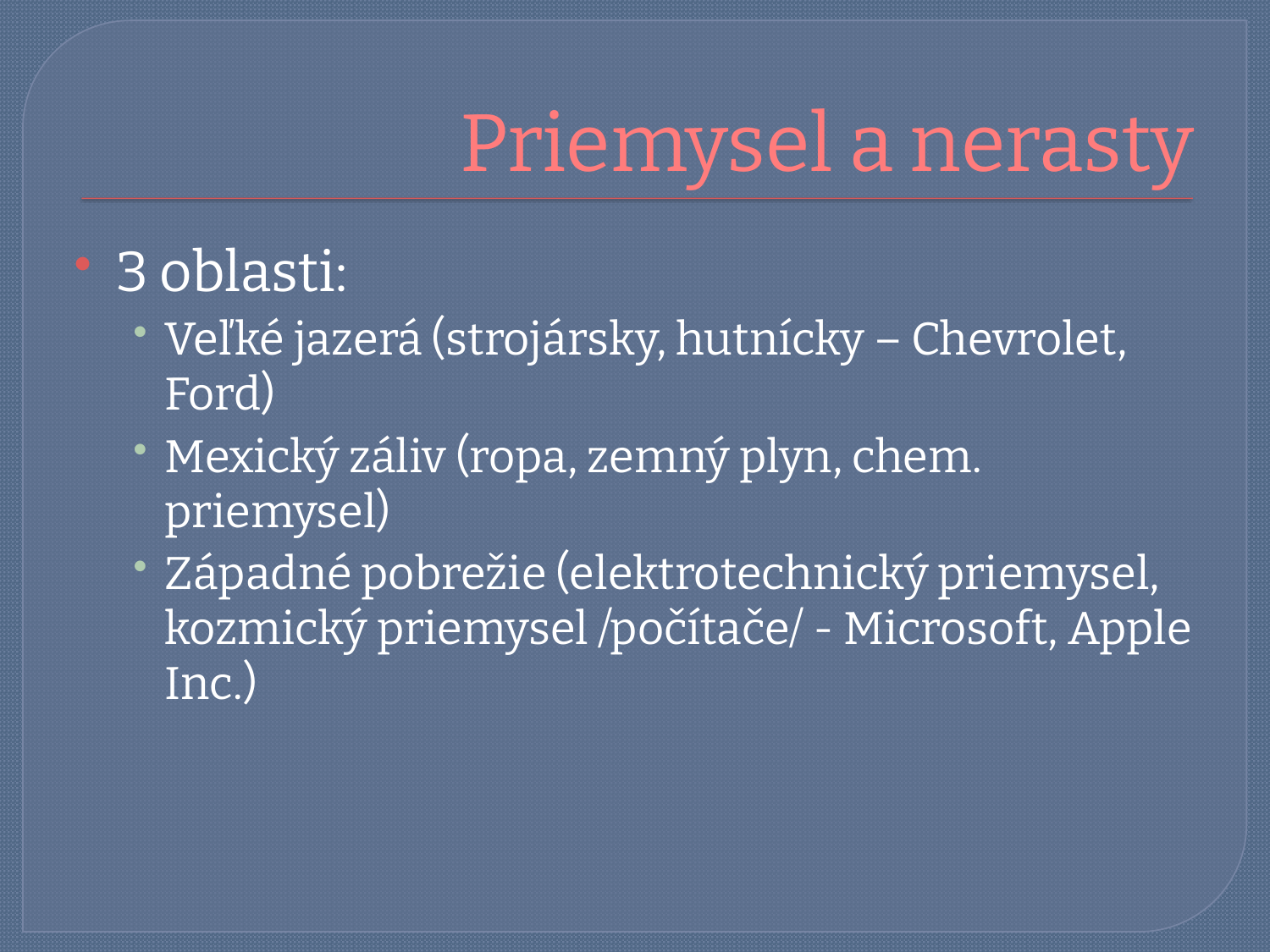

# Priemysel a nerasty
3 oblasti:
Veľké jazerá (strojársky, hutnícky – Chevrolet, Ford)
Mexický záliv (ropa, zemný plyn, chem. priemysel)
Západné pobrežie (elektrotechnický priemysel, kozmický priemysel /počítače/ - Microsoft, Apple Inc.)